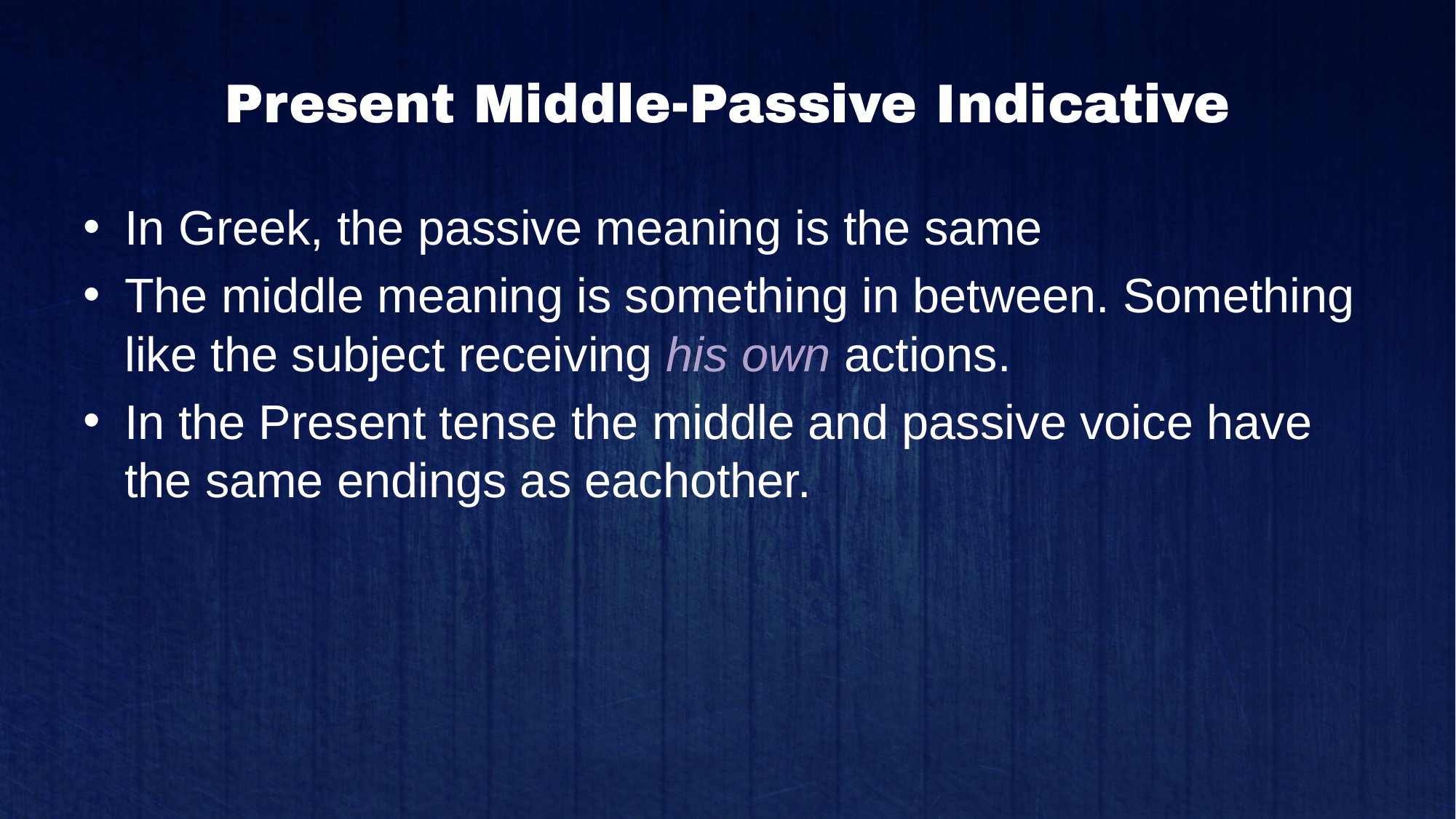

# Present Middle-Passive Indicative
In Greek, the passive meaning is the same
The middle meaning is something in between. Something like the subject receiving his own actions.
In the Present tense the middle and passive voice have the same endings as eachother.